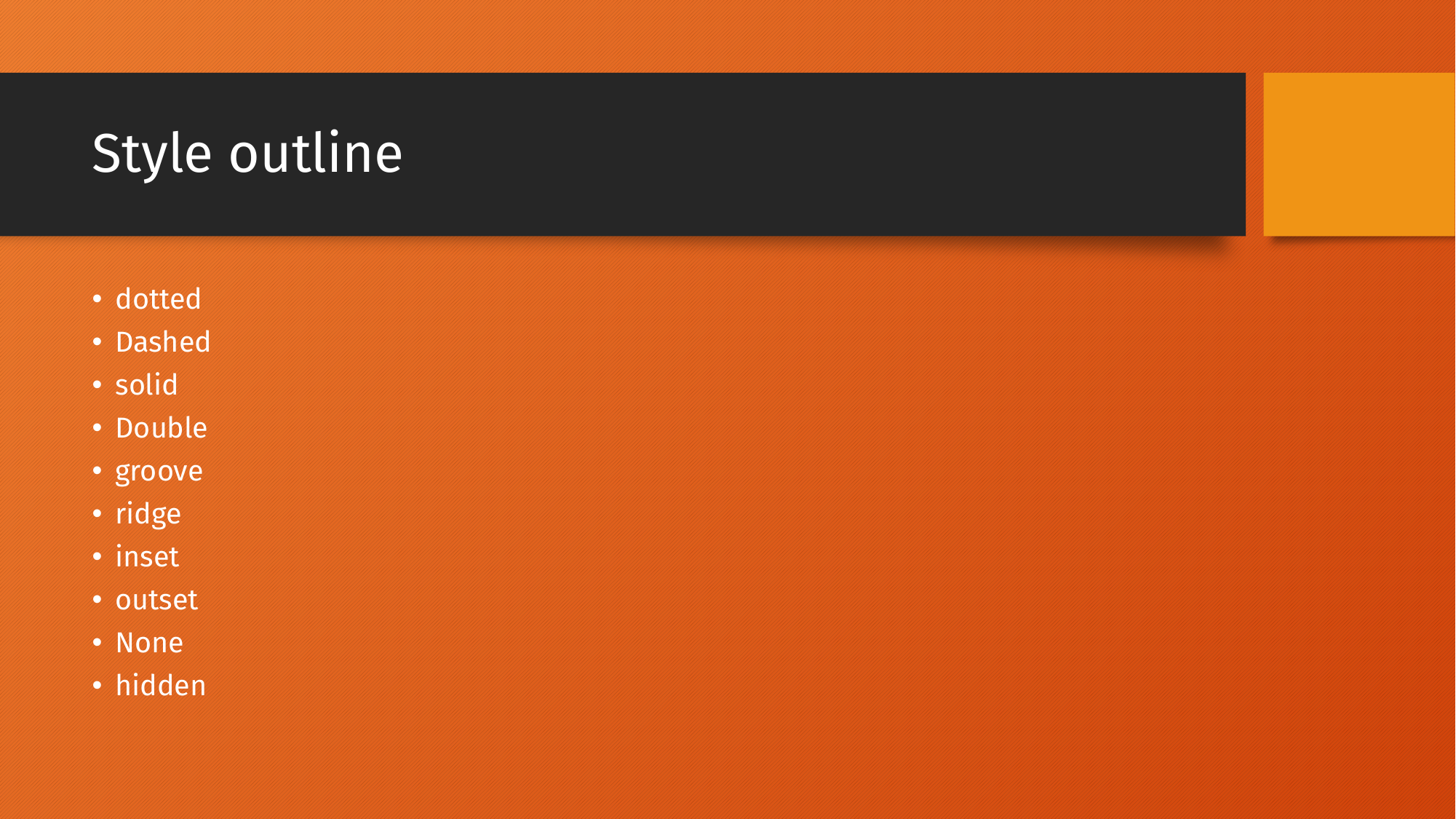

# Style outline
dotted
Dashed
solid
Double
groove
ridge
inset
outset
None
hidden